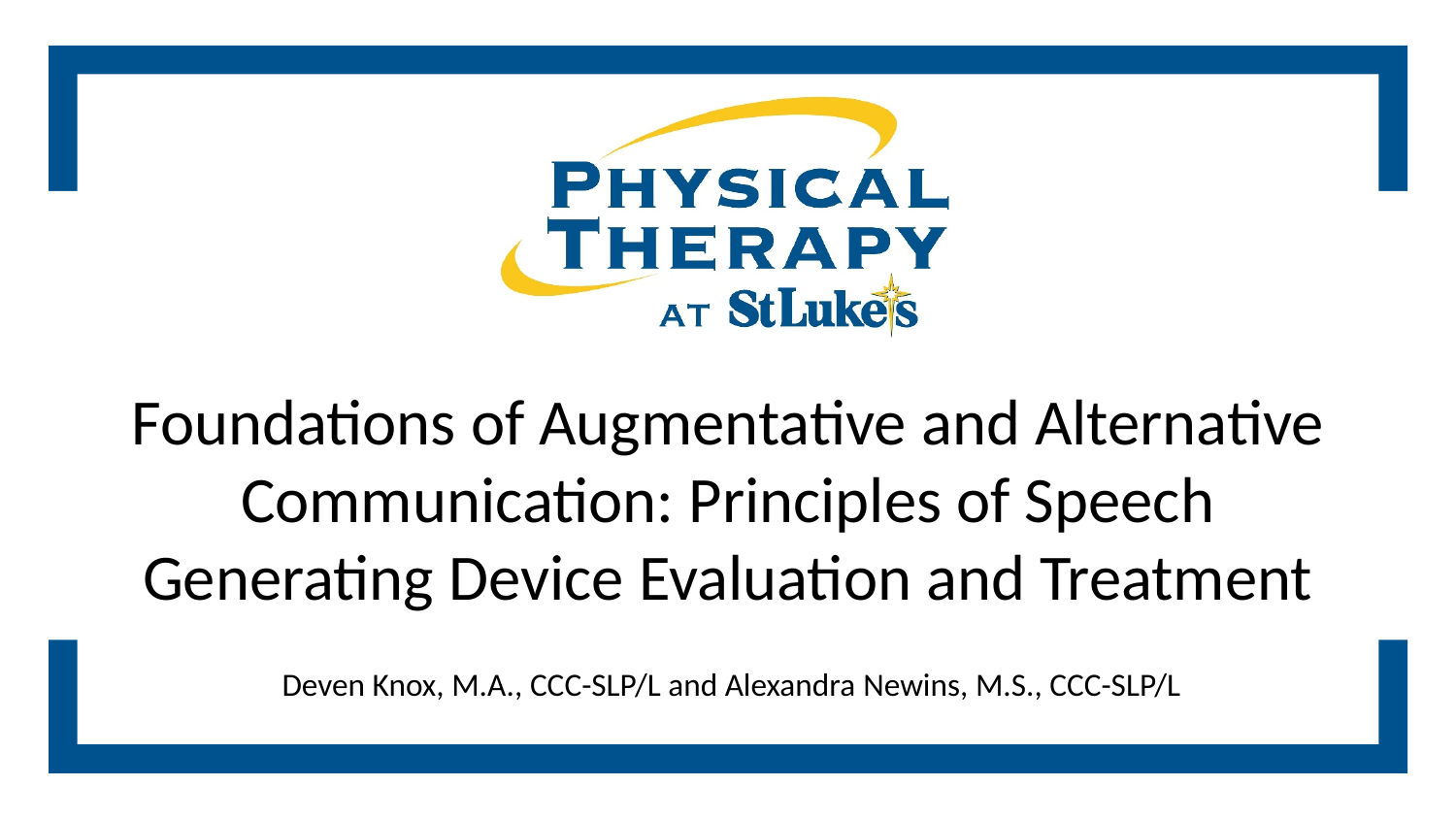

# Foundations of Augmentative and Alternative Communication: Principles of Speech Generating Device Evaluation and Treatment
 Deven Knox, M.A., CCC-SLP/L and Alexandra Newins, M.S., CCC-SLP/L